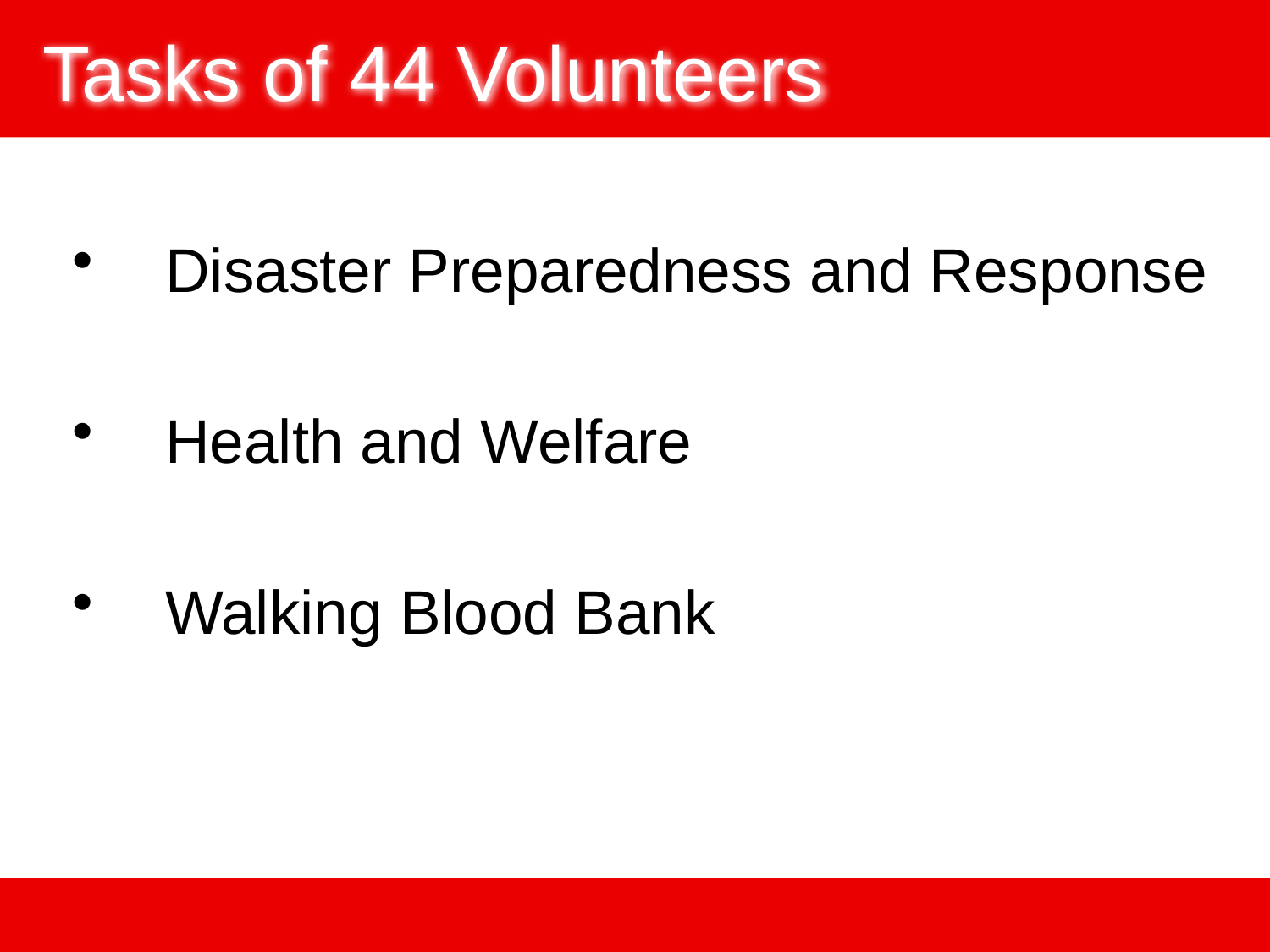

Tasks of 44 Volunteers
Disaster Preparedness and Response

Health and Welfare

Walking Blood Bank